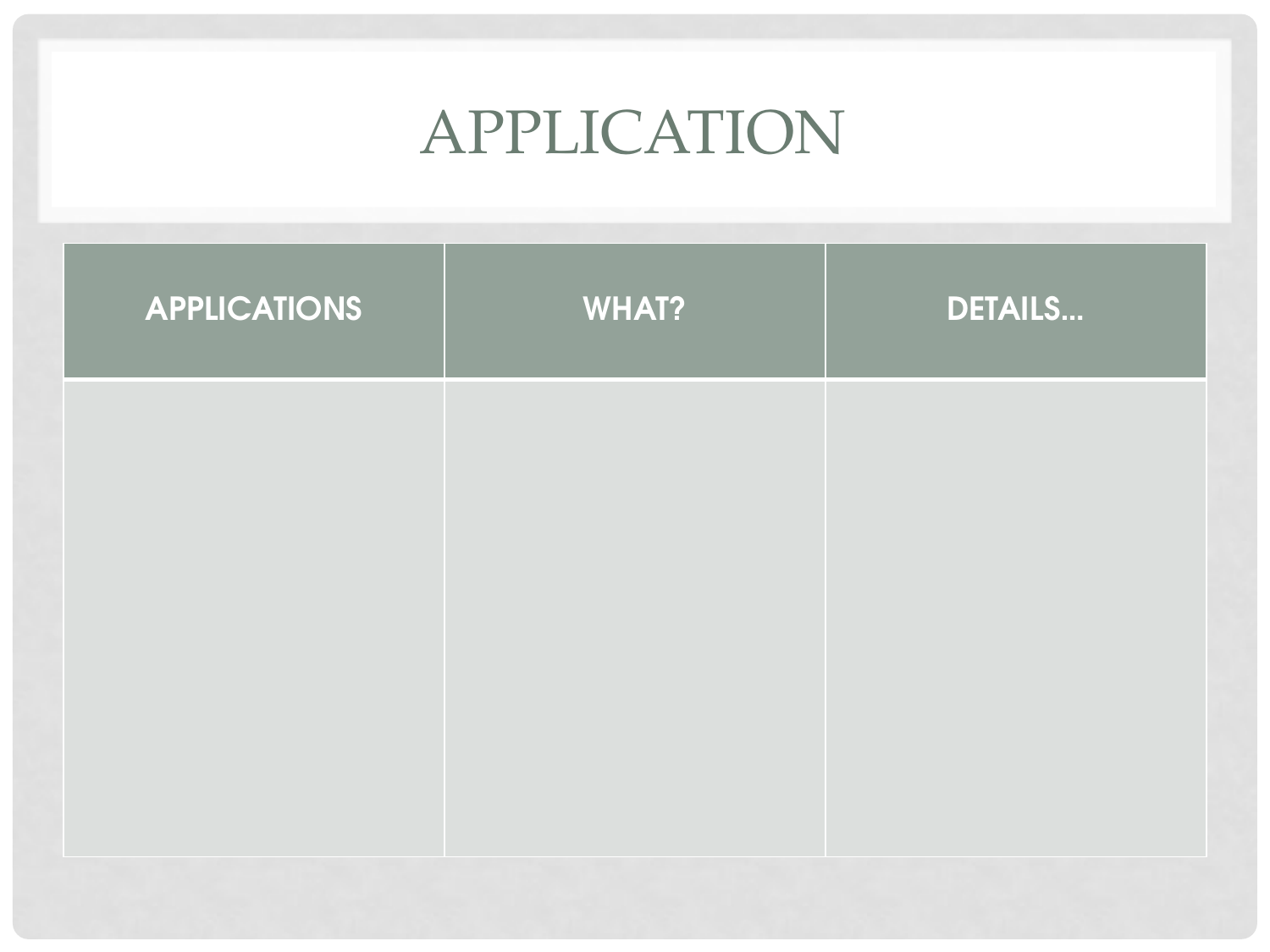

# APPLICATION
| APPLICATIONS | WHAT? | DETAILS… |
| --- | --- | --- |
|  |  |  |